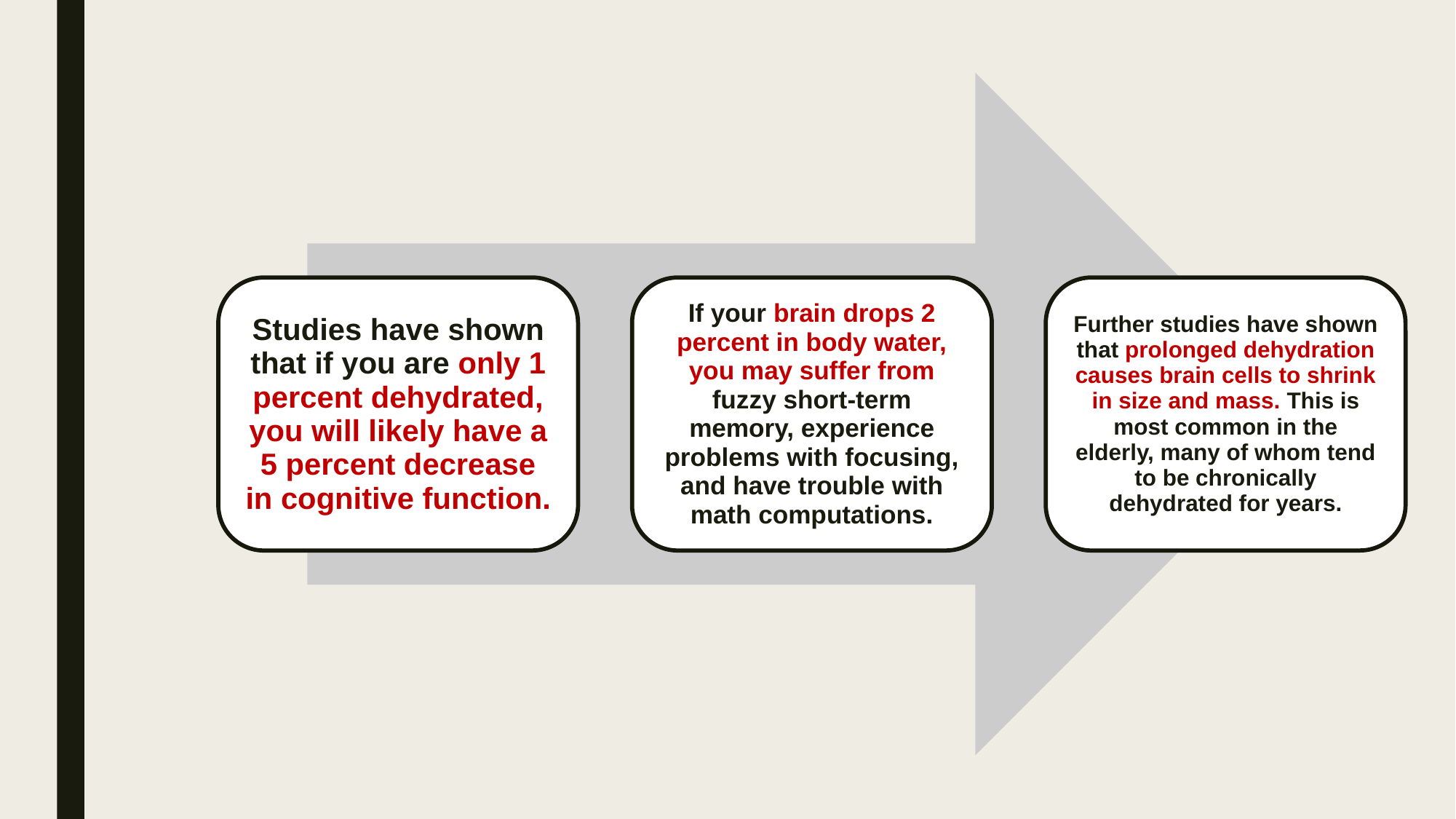

Studies have shown that if you are only 1 percent dehydrated, you will likely have a 5 percent decrease in cognitive function.
If your brain drops 2 percent in body water, you may suffer from fuzzy short-term memory, experience problems with focusing, and have trouble with math computations.
Further studies have shown that prolonged dehydration causes brain cells to shrink in size and mass. This is most common in the elderly, many of whom tend to be chronically dehydrated for years.